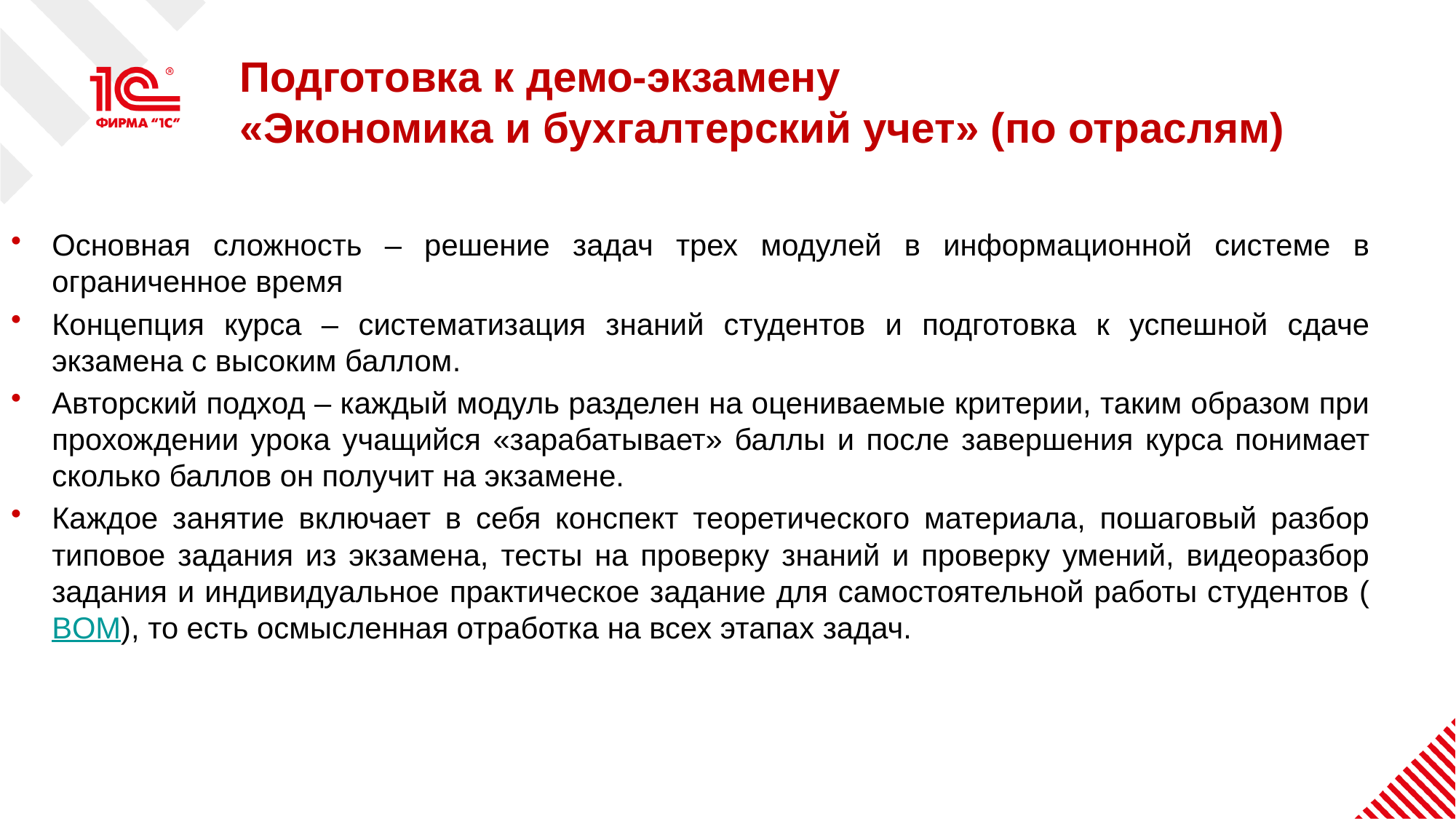

# Подготовка к демо-экзамену «Экономика и бухгалтерский учет» (по отраслям)
Основная сложность – решение задач трех модулей в информационной системе в ограниченное время
Концепция курса – систематизация знаний студентов и подготовка к успешной сдаче экзамена с высоким баллом.
Авторский подход – каждый модуль разделен на оцениваемые критерии, таким образом при прохождении урока учащийся «зарабатывает» баллы и после завершения курса понимает сколько баллов он получит на экзамене.
Каждое занятие включает в себя конспект теоретического материала, пошаговый разбор типовое задания из экзамена, тесты на проверку знаний и проверку умений, видеоразбор задания и индивидуальное практическое задание для самостоятельной работы студентов (BOM), то есть осмысленная отработка на всех этапах задач.